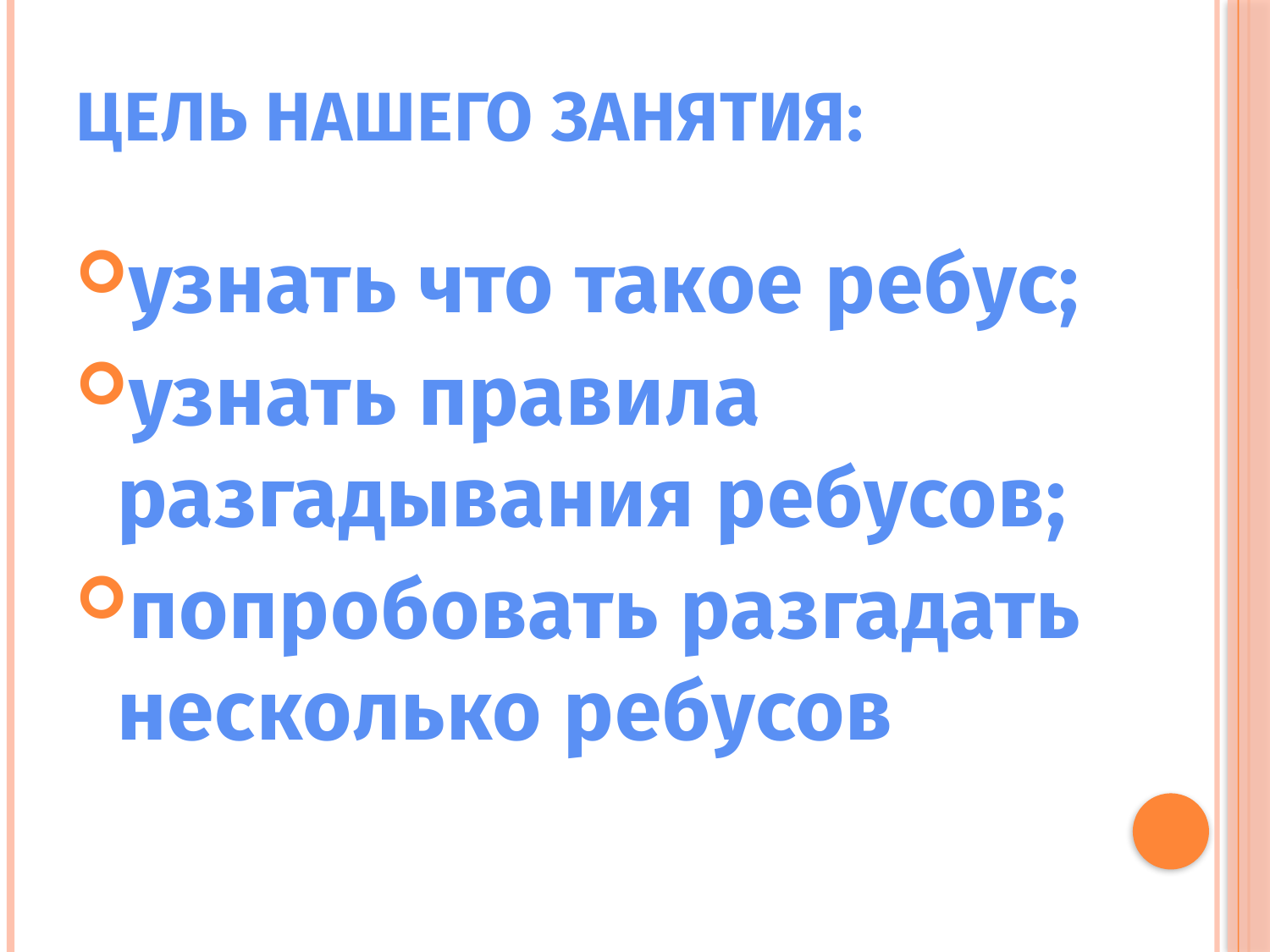

# Цель нашего занятия:
узнать что такое ребус;
узнать правила разгадывания ребусов;
попробовать разгадать несколько ребусов